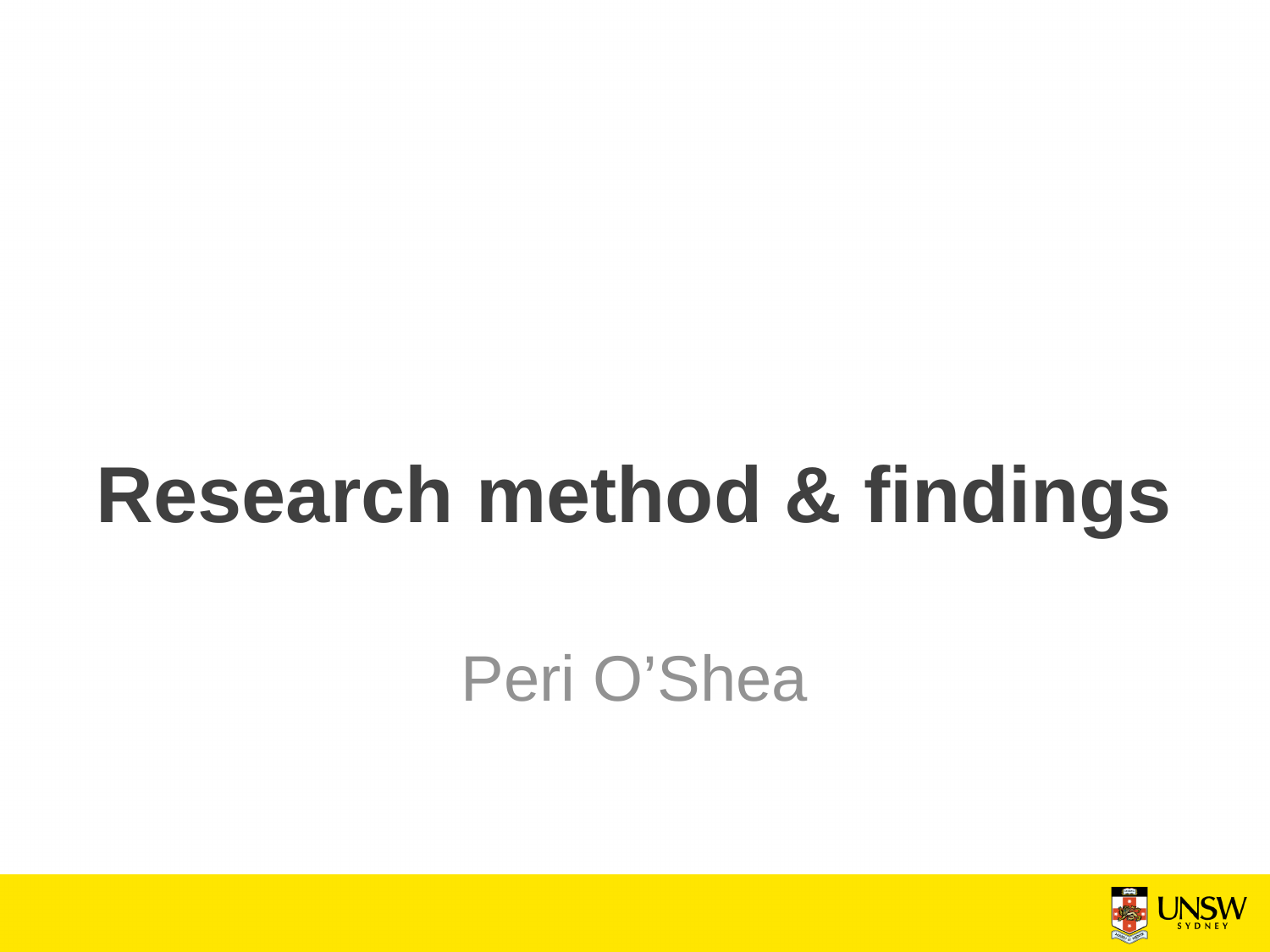

# Research method & findings
Peri O’Shea